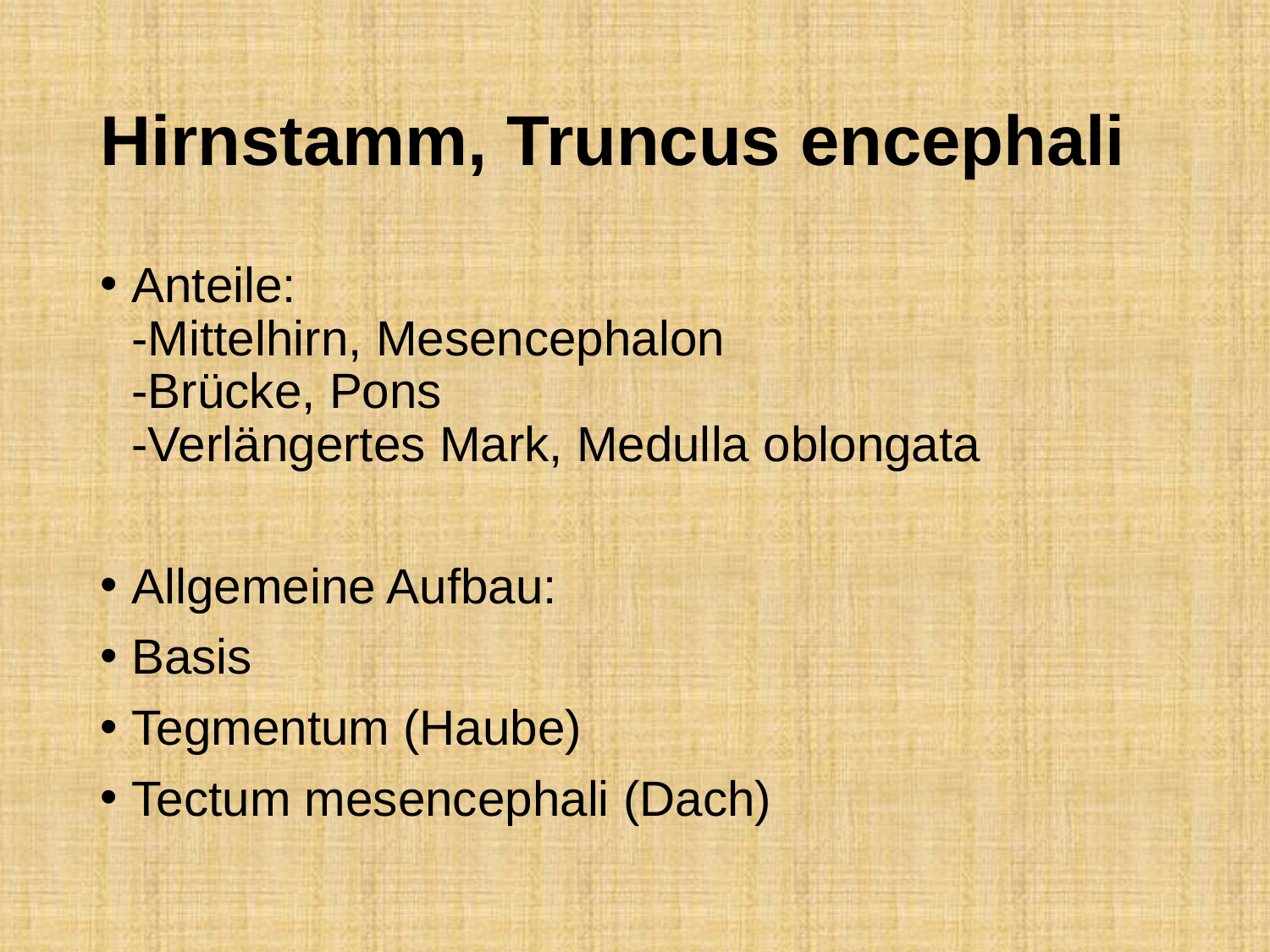

# Hirnstamm, Truncus encephali
Anteile:
-Mittelhirn, Mesencephalon
-Brücke, Pons
-Verlängertes Mark, Medulla oblongata

Allgemeine Aufbau:
Basis
Tegmentum (Haube)
Tectum mesencephali (Dach)